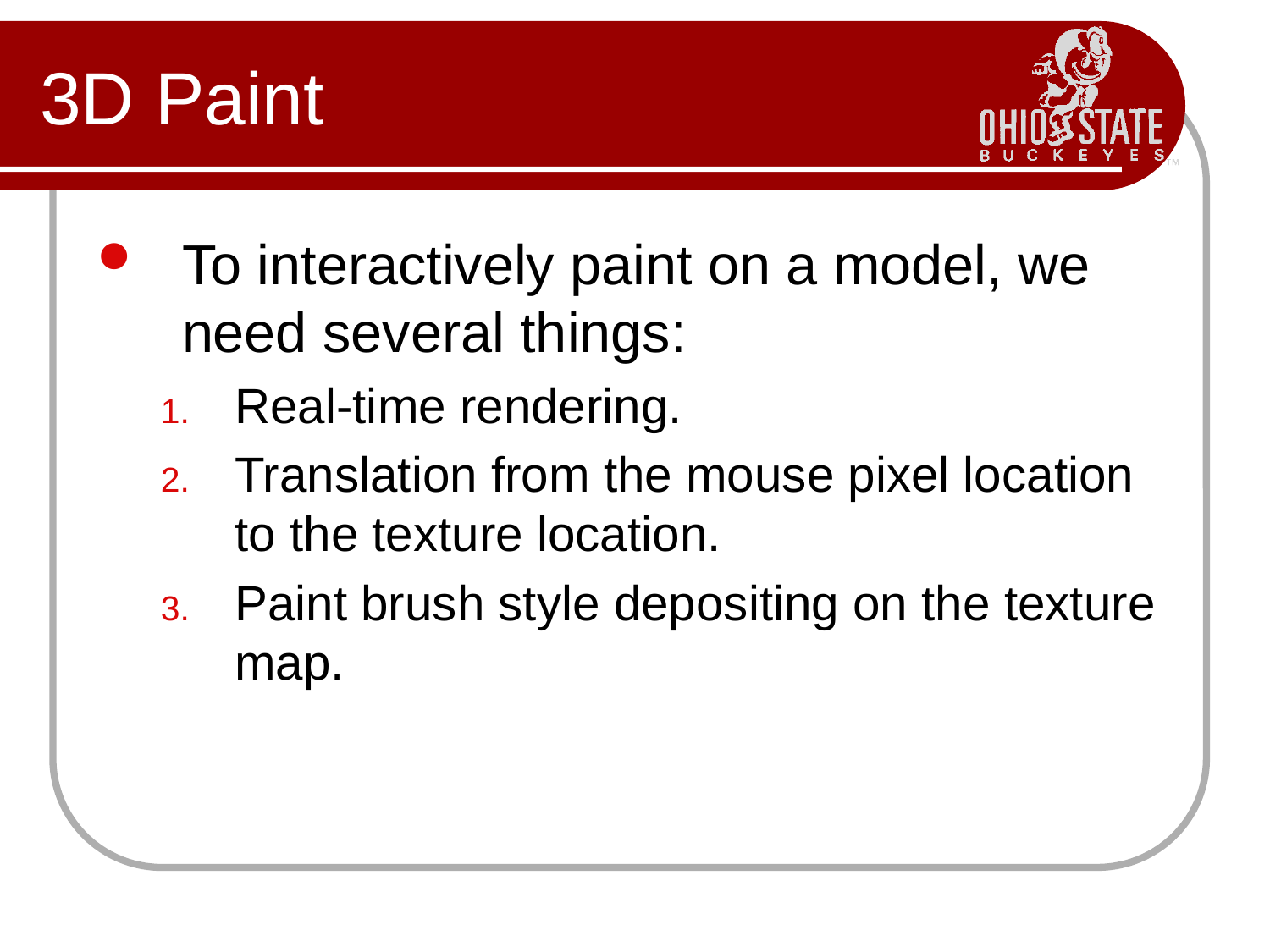

# 3D Paint
To interactively paint on a model, we need several things:
Real-time rendering.
Translation from the mouse pixel location to the texture location.
Paint brush style depositing on the texture map.